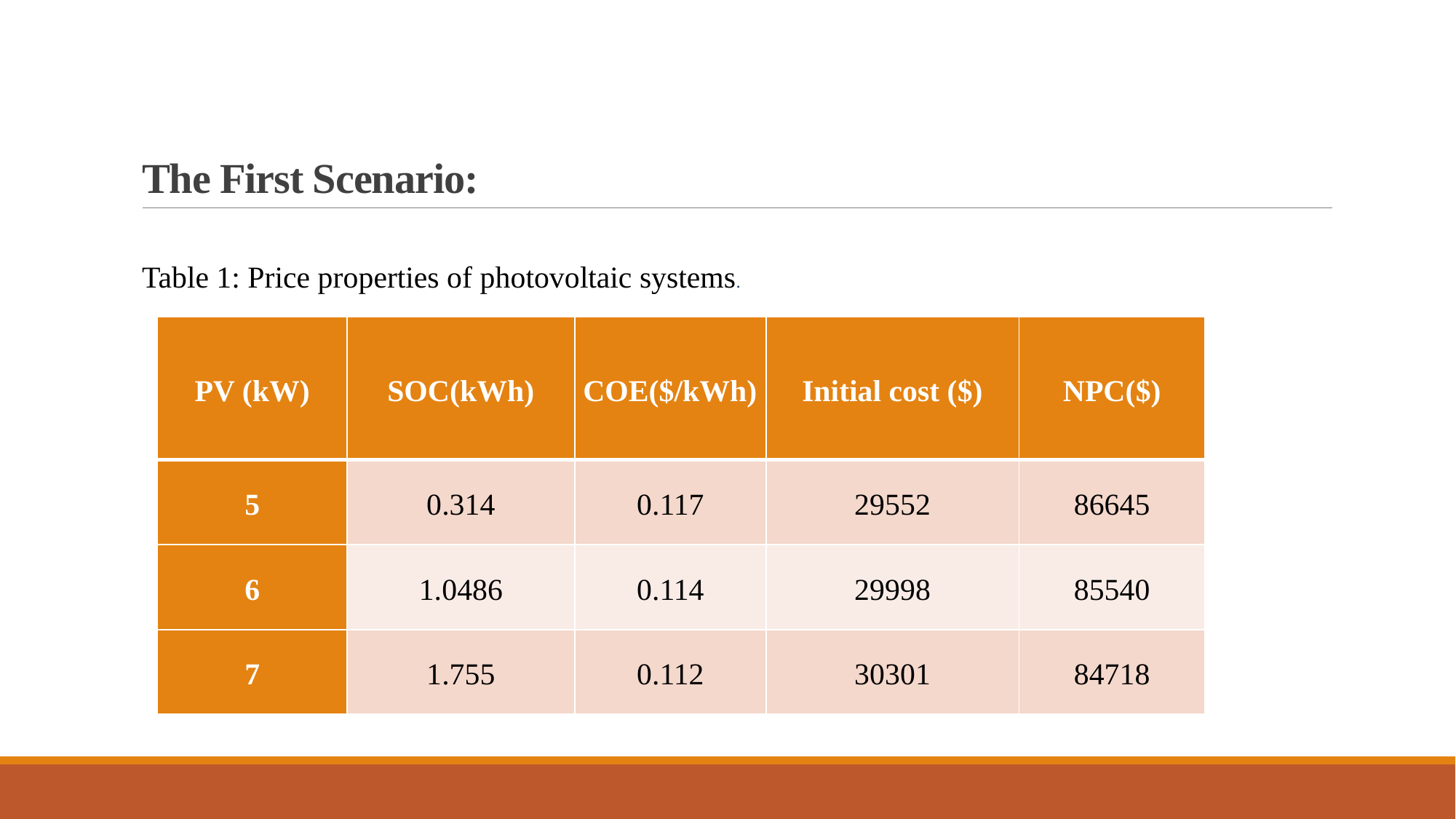

# The First Scenario:
Table 1: Price properties of photovoltaic systems.
| PV (kW) | SOC(kWh) | COE($/kWh) | Initial cost ($) | NPC($) |
| --- | --- | --- | --- | --- |
| 5 | 0.314 | 0.117 | 29552 | 86645 |
| 6 | 1.0486 | 0.114 | 29998 | 85540 |
| 7 | 1.755 | 0.112 | 30301 | 84718 |